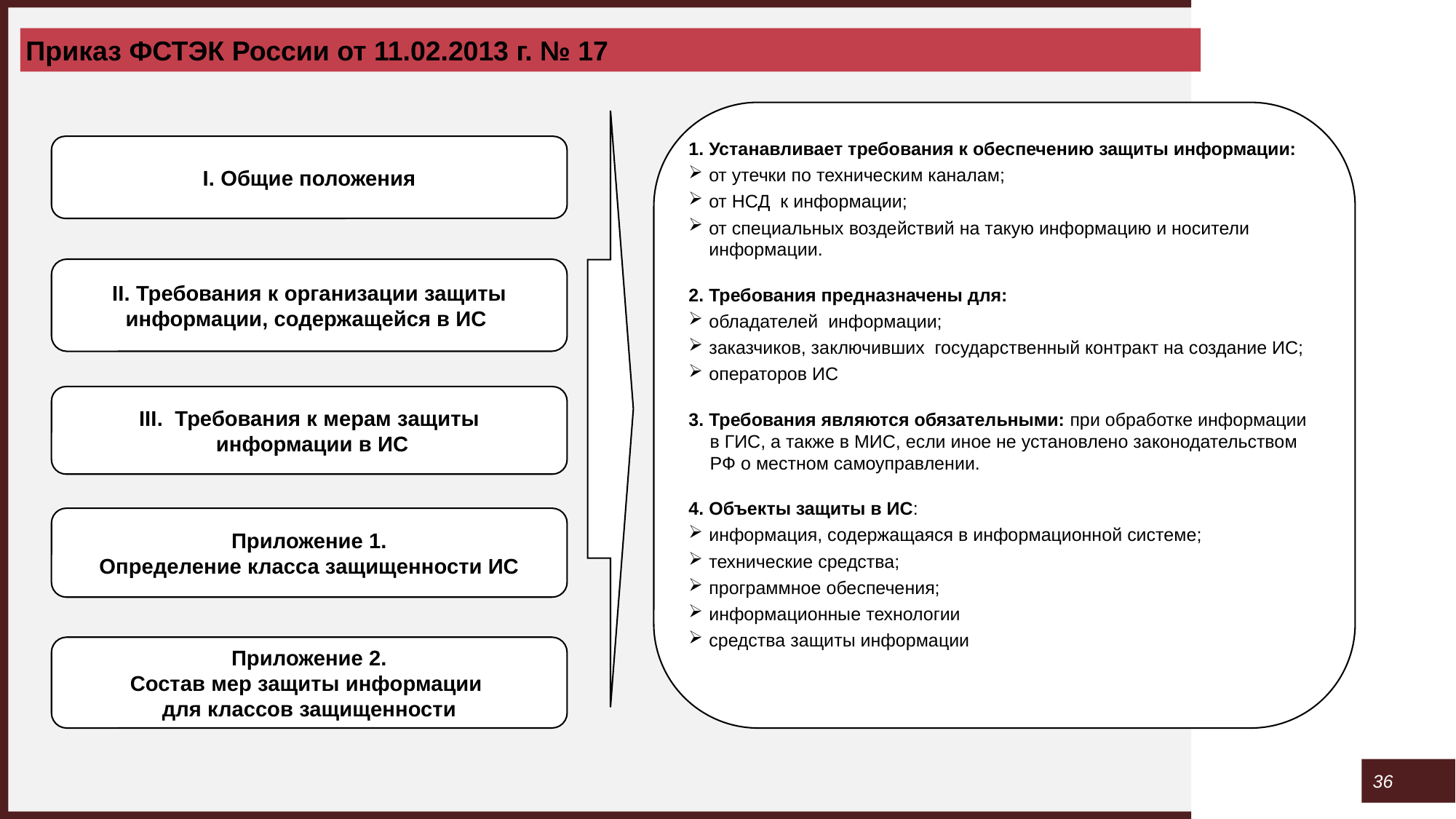

Приказ ФСТЭК России от 11.02.2013 г. № 17
1. Устанавливает требования к обеспечению защиты информации:
от утечки по техническим каналам;
от НСД  к информации;
от специальных воздействий на такую информацию и носители информации.

2. Требования предназначены для:
обладателей  информации;
заказчиков, заключивших  государственный контракт на создание ИС;
операторов ИС

3. Требования являются обязательными: при обработке информации в ГИС, а также в МИС, если иное не установлено законодательством РФ о местном самоуправлении.

4. Объекты защиты в ИС:
информация, содержащаяся в информационной системе;
технические средства;
программное обеспечения;
информационные технологии
средства защиты информации

I. Общие положения
II. Требования к организации защиты информации, содержащейся в ИС
III.  Требования к мерам защиты
 информации в ИС
Приложение 1.
Определение класса защищенности ИС
Приложение 2.
Состав мер защиты информации
для классов защищенности
36